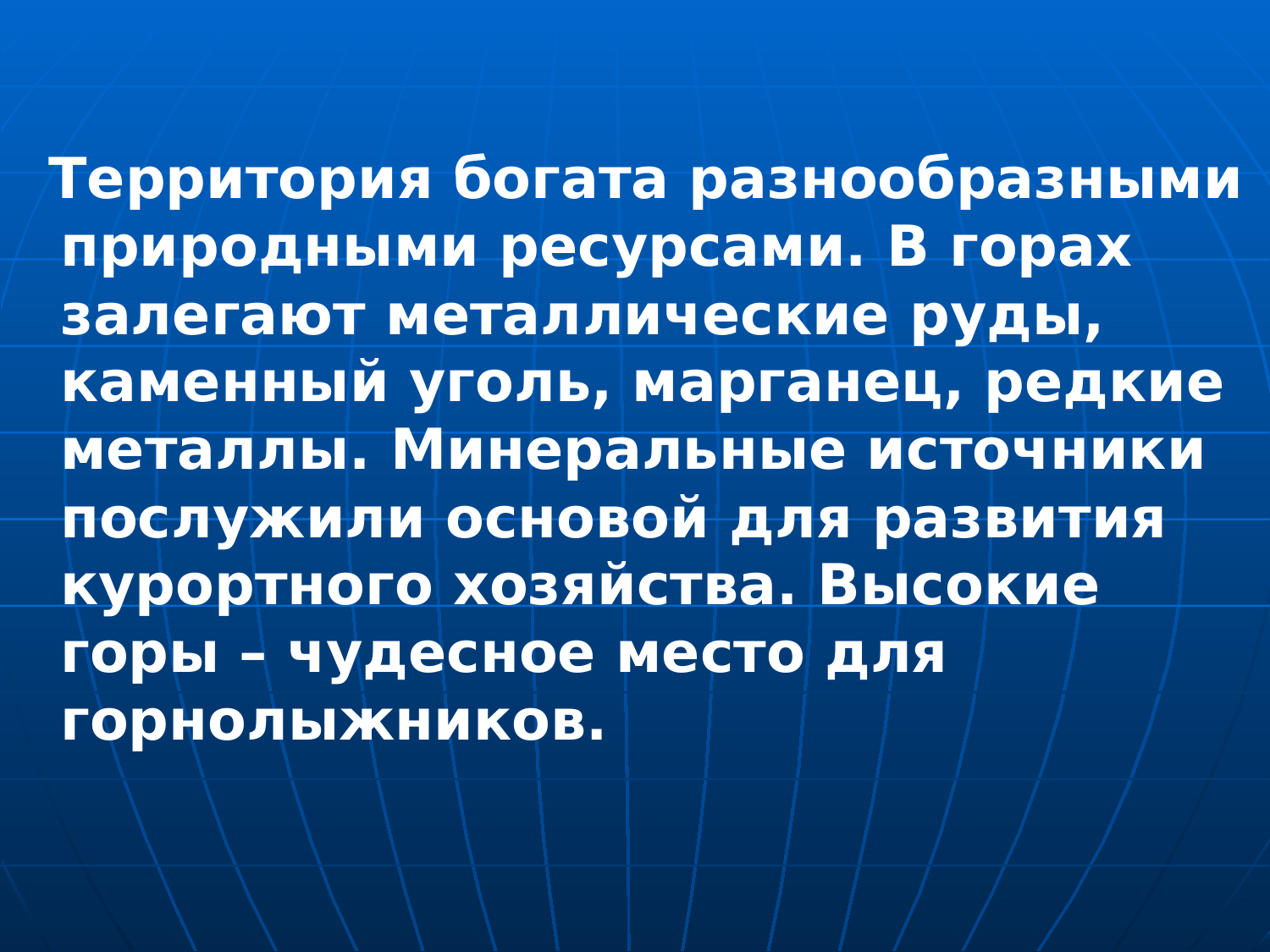

Территория богата разнообразными природными ресурсами. В горах залегают металлические руды, каменный уголь, марганец, редкие металлы. Минеральные источники послужили основой для развития курортного хозяйства. Высокие горы – чудесное место для  горнолыжников.